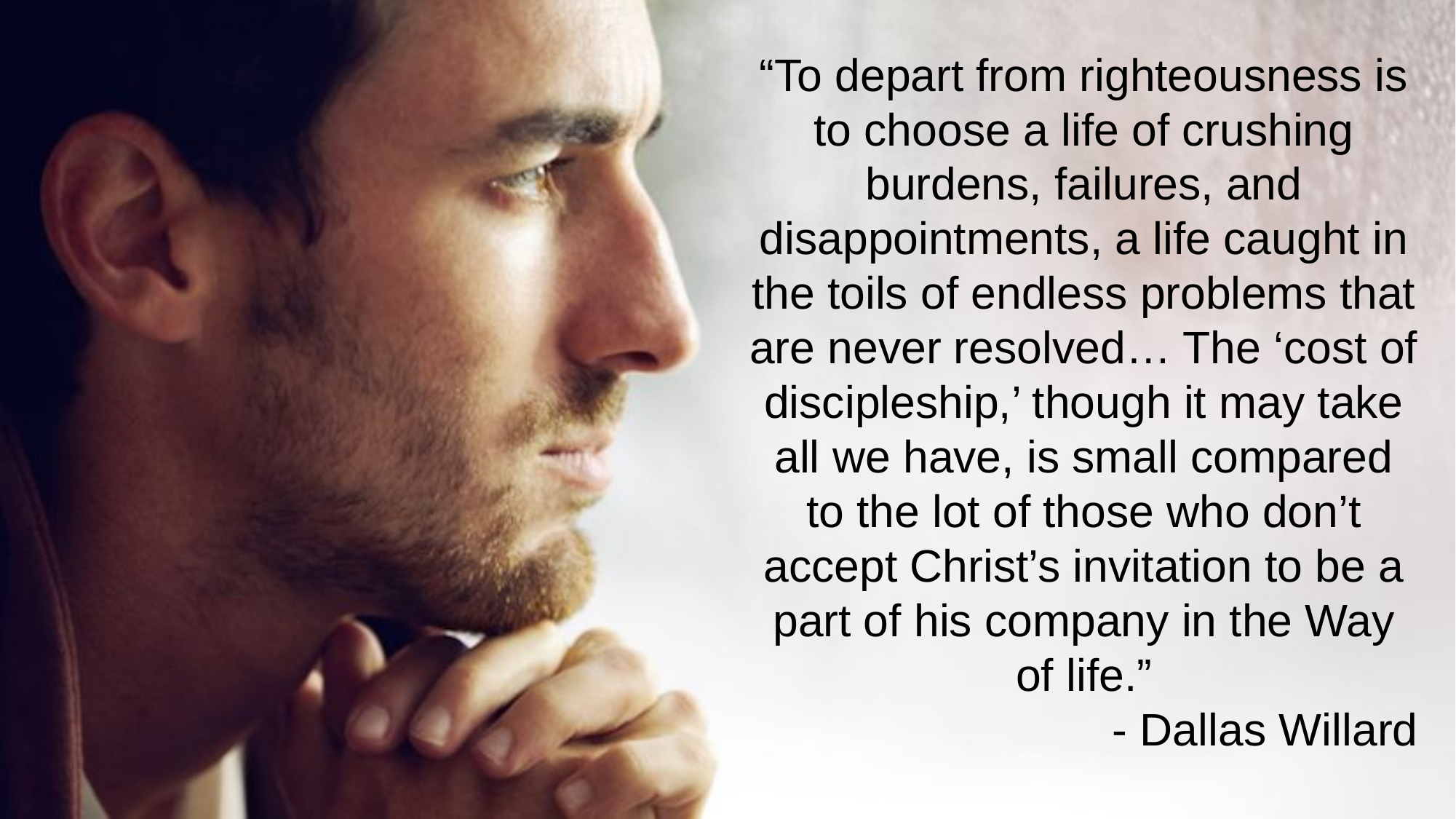

“To depart from righteousness is to choose a life of crushing burdens, failures, and disappointments, a life caught in the toils of endless problems that are never resolved… The ‘cost of discipleship,’ though it may take all we have, is small compared to the lot of those who don’t accept Christ’s invitation to be a part of his company in the Way of life.”
- Dallas Willard